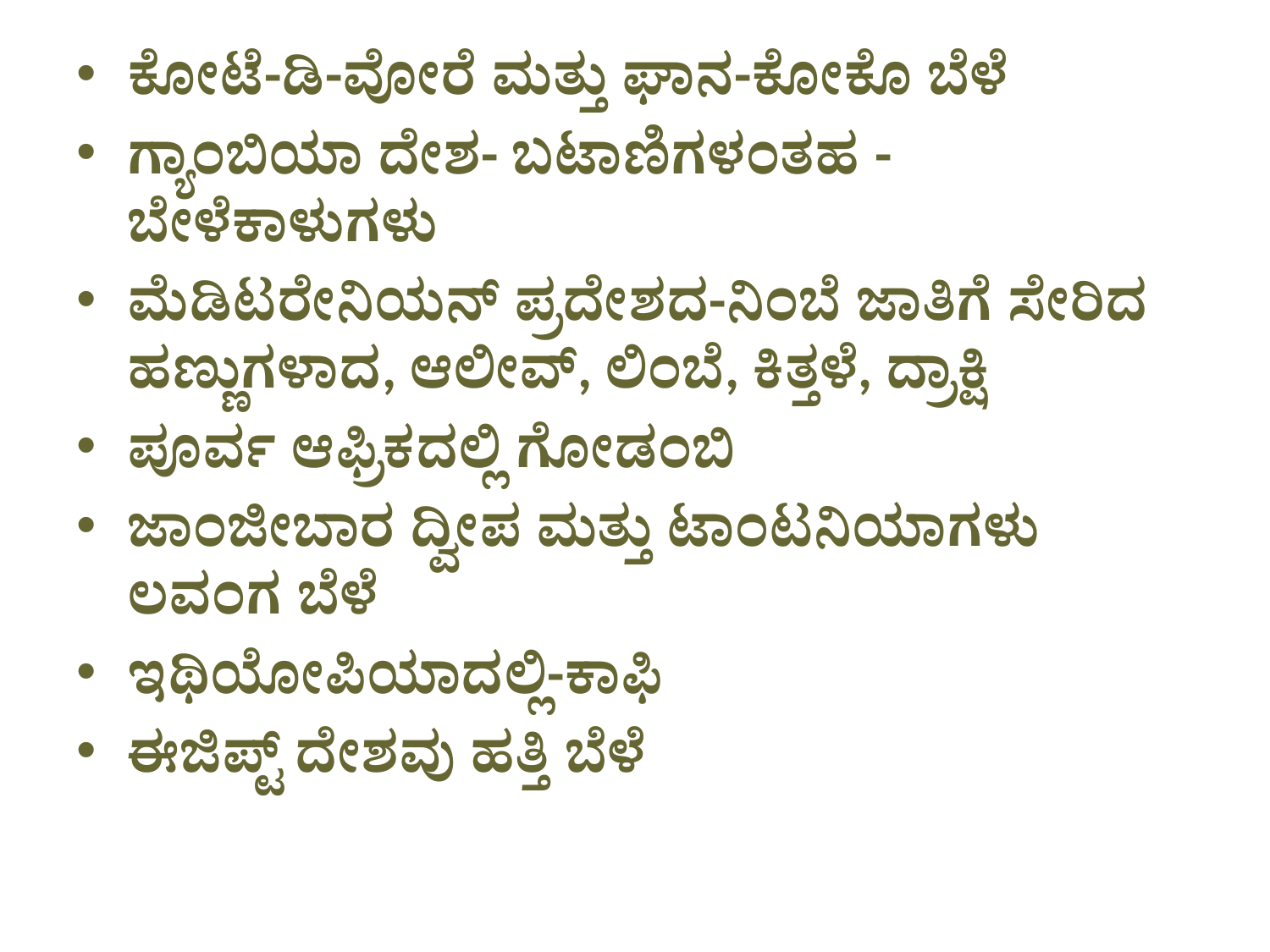

ಕೋಟೆ-ಡಿ-ವೋರೆ ಮತ್ತು ಘಾನ-ಕೋಕೊ ಬೆಳೆ
ಗ್ಯಾಂಬಿಯಾ ದೇಶ- ಬಟಾಣಿಗಳಂತಹ -ಬೇಳೆಕಾಳುಗಳು
ಮೆಡಿಟರೇನಿಯನ್ ಪ್ರದೇಶದ-ನಿಂಬೆ ಜಾತಿಗೆ ಸೇರಿದ ಹಣ್ಣುಗಳಾದ, ಆಲೀವ್, ಲಿಂಬೆ, ಕಿತ್ತಳೆ, ದ್ರಾಕ್ಷಿ
ಪೂರ್ವ ಆಫ್ರಿಕದಲ್ಲಿ ಗೋಡಂಬಿ
ಜಾಂಜೀಬಾರ ದ್ವೀಪ ಮತ್ತು ಟಾಂಟನಿಯಾಗಳು ಲವಂಗ ಬೆಳೆ
ಇಥಿಯೋಪಿಯಾದಲ್ಲಿ-ಕಾಫಿ
ಈಜಿಪ್ಟ್ ದೇಶವು ಹತ್ತಿ ಬೆಳೆ